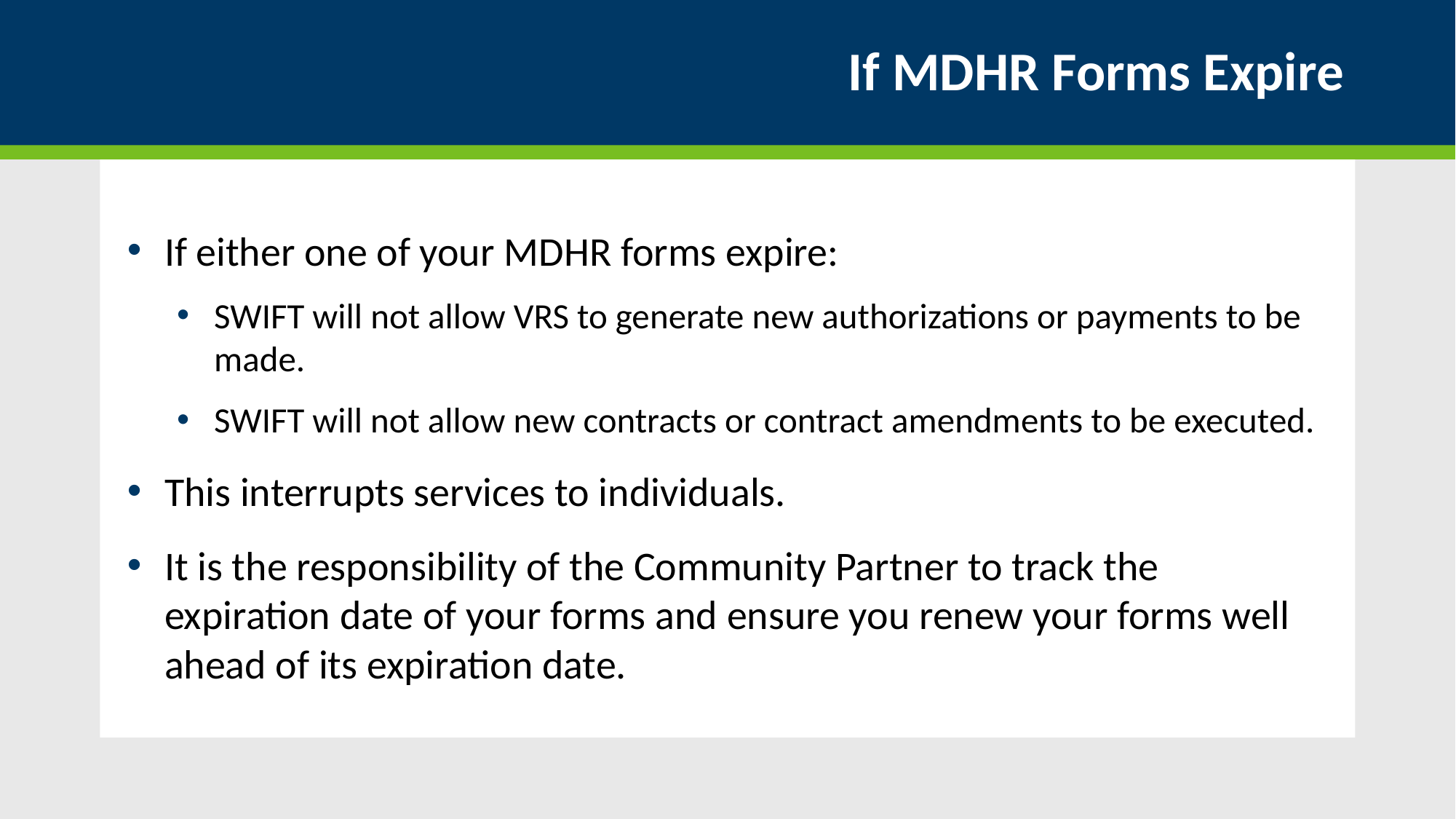

# If MDHR Forms Expire
If either one of your MDHR forms expire:
SWIFT will not allow VRS to generate new authorizations or payments to be made.
SWIFT will not allow new contracts or contract amendments to be executed.
This interrupts services to individuals.
It is the responsibility of the Community Partner to track the expiration date of your forms and ensure you renew your forms well ahead of its expiration date.